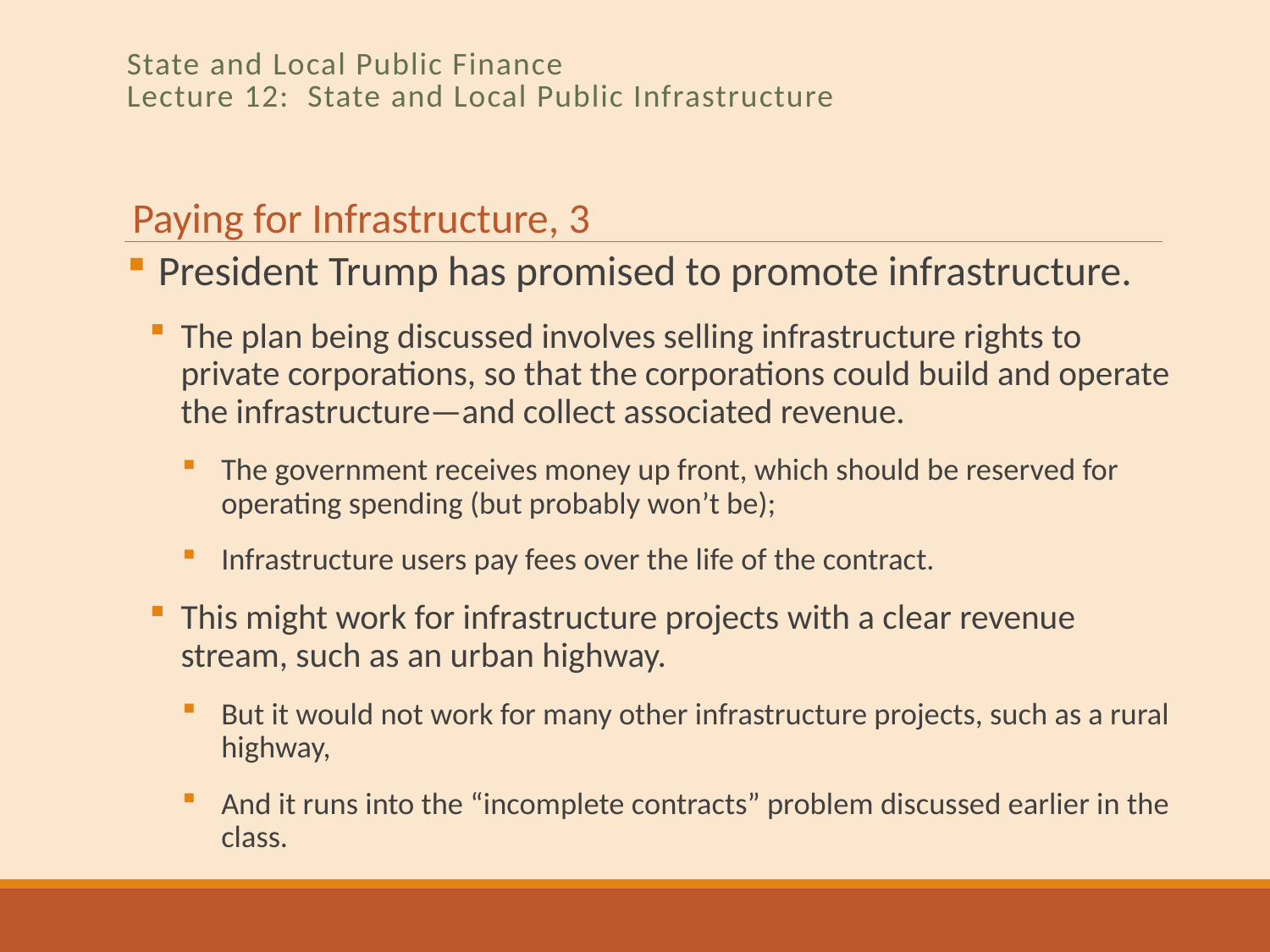

State and Local Public Finance
Lecture 12:  State and Local Public Infrastructure
Paying for Infrastructure, 3
President Trump has promised to promote infrastructure.
The plan being discussed involves selling infrastructure rights to private corporations, so that the corporations could build and operate the infrastructure—and collect associated revenue.
The government receives money up front, which should be reserved for operating spending (but probably won’t be);
Infrastructure users pay fees over the life of the contract.
This might work for infrastructure projects with a clear revenue stream, such as an urban highway.
But it would not work for many other infrastructure projects, such as a rural highway,
And it runs into the “incomplete contracts” problem discussed earlier in the class.